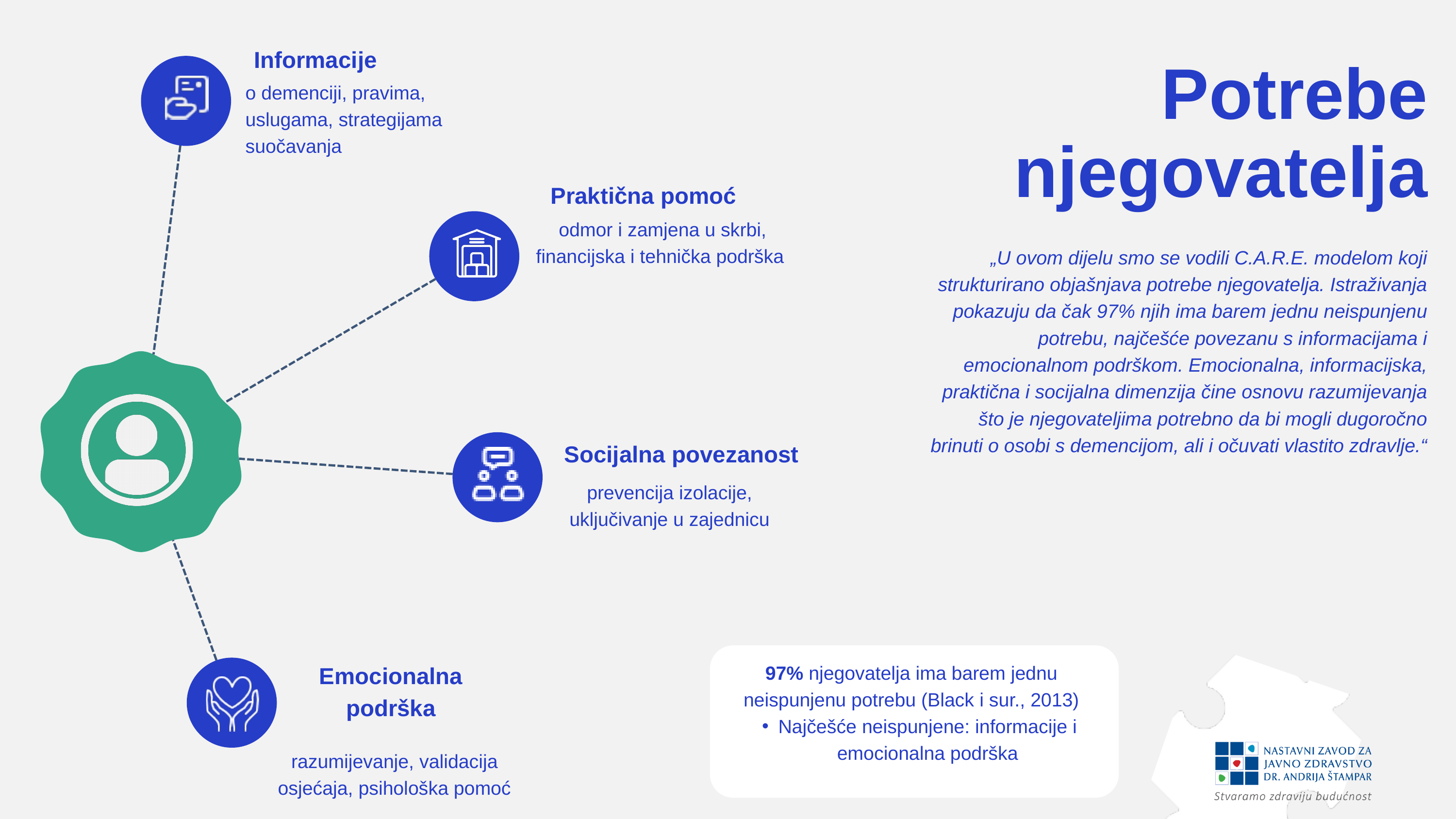

Informacije
Potrebe njegovatelja

o demenciji, pravima, uslugama, strategijama suočavanja

Praktična pomoć

 odmor i zamjena u skrbi, financijska i tehnička podrška

„U ovom dijelu smo se vodili C.A.R.E. modelom koji strukturirano objašnjava potrebe njegovatelja. Istraživanja pokazuju da čak 97% njih ima barem jednu neispunjenu potrebu, najčešće povezanu s informacijama i emocionalnom podrškom. Emocionalna, informacijska, praktična i socijalna dimenzija čine osnovu razumijevanja što je njegovateljima potrebno da bi mogli dugoročno brinuti o osobi s demencijom, ali i očuvati vlastito zdravlje.“

Socijalna povezanost

prevencija izolacije, uključivanje u zajednicu

Emocionalna podrška
97% njegovatelja ima barem jednu neispunjenu potrebu (Black i sur., 2013)
Najčešće neispunjene: informacije i emocionalna podrška

razumijevanje, validacija osjećaja, psihološka pomoć